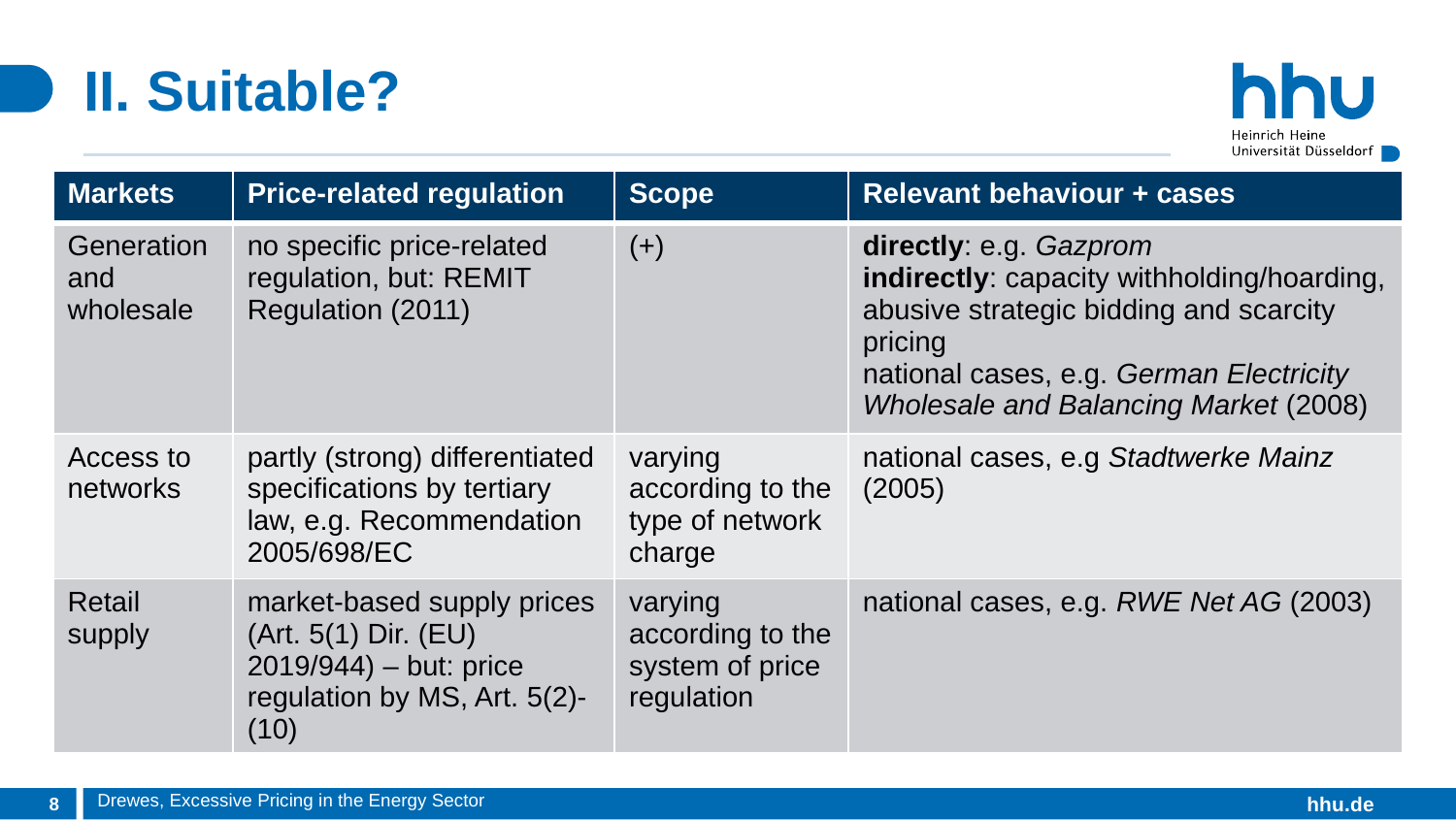

# II. Suitable?
| Markets | Price-related regulation | Scope | Relevant behaviour + cases |
| --- | --- | --- | --- |
| Generation and wholesale | no specific price-related regulation, but: REMIT Regulation (2011) | (+) | directly: e.g. Gazprom indirectly: capacity withholding/hoarding, abusive strategic bidding and scarcity pricing national cases, e.g. German Electricity Wholesale and Balancing Market (2008) |
| Access to networks | partly (strong) differentiated specifications by tertiary law, e.g. Recommendation 2005/698/EC | varying according to the type of network charge | national cases, e.g Stadtwerke Mainz (2005) |
| Retail supply | market-based supply prices (Art. 5(1) Dir. (EU) 2019/944) – but: price regulation by MS, Art. 5(2)-(10) | varying according to the system of price regulation | national cases, e.g. RWE Net AG (2003) |
| Markets | Price-related regulation | Scope | Relevant behaviour + cases |
| --- | --- | --- | --- |
| Generation and wholesale |  |  |  |
| Access to networks |  |  |  |
| Retail supply |  |  |  |
| Markets | Price-related regulation | Scope | Relevant behaviour + cases |
| --- | --- | --- | --- |
|  |  |  |  |
|  |  |  |  |
|  |  |  |  |
Drewes, Excessive Pricing in the Energy Sector
8